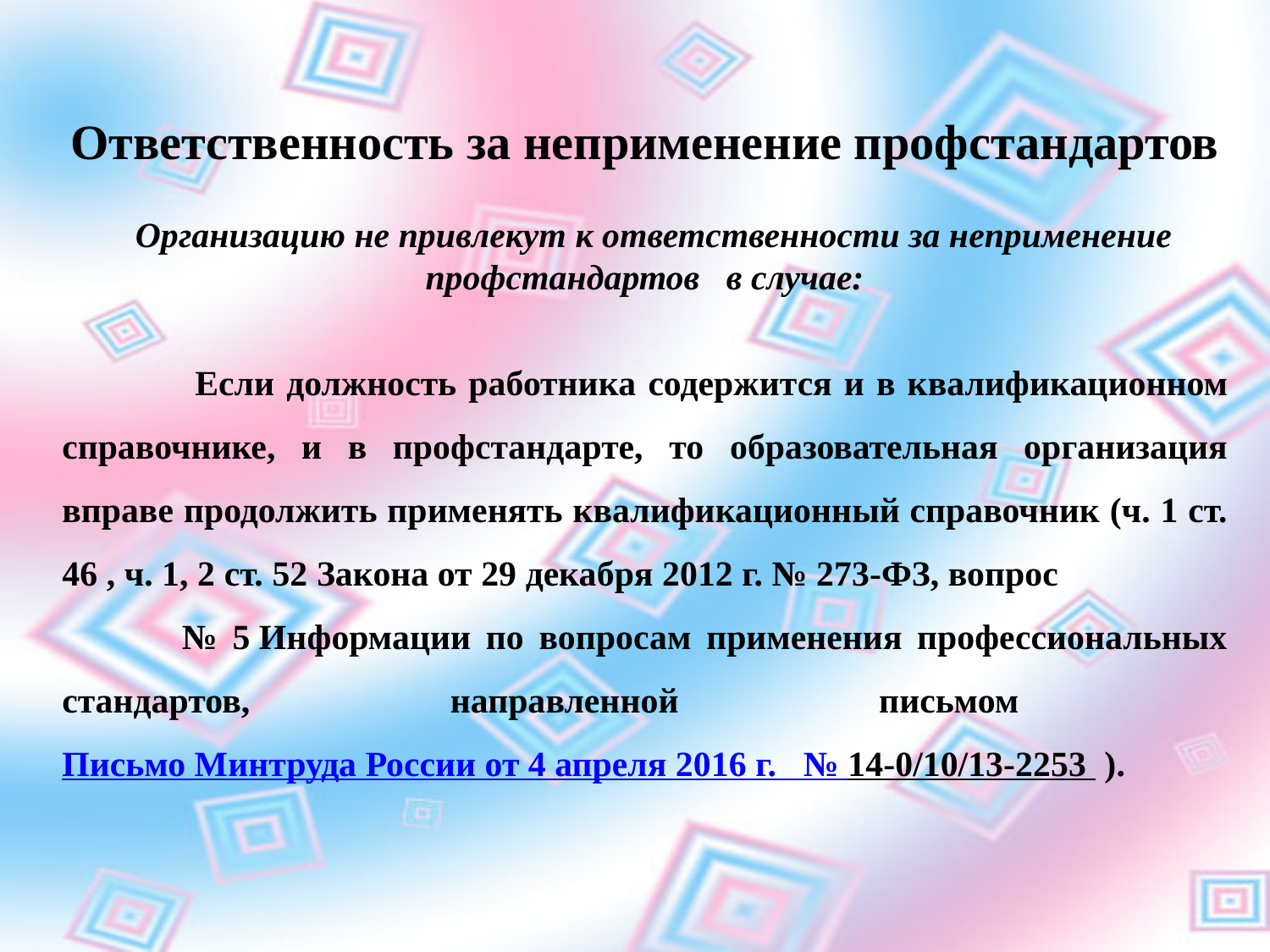

Ответственность за неприменение профстандартов

  Организацию не привлекут к ответственности за неприменение профстандартов   в случае:

           Если должность работника содержится и в квалификационном справочнике, и в профстандарте, то образовательная организация вправе продолжить применять квалификационный справочник (ч. 1 ст. 46 , ч. 1, 2 ст. 52 Закона от 29 декабря 2012 г. № 273-ФЗ, вопрос                            № 5 Информации по вопросам применения профессиональных стандартов, направленной письмом  Письмо Минтруда России от 4 апреля 2016 г.   № 14-0/10/13-2253  ).